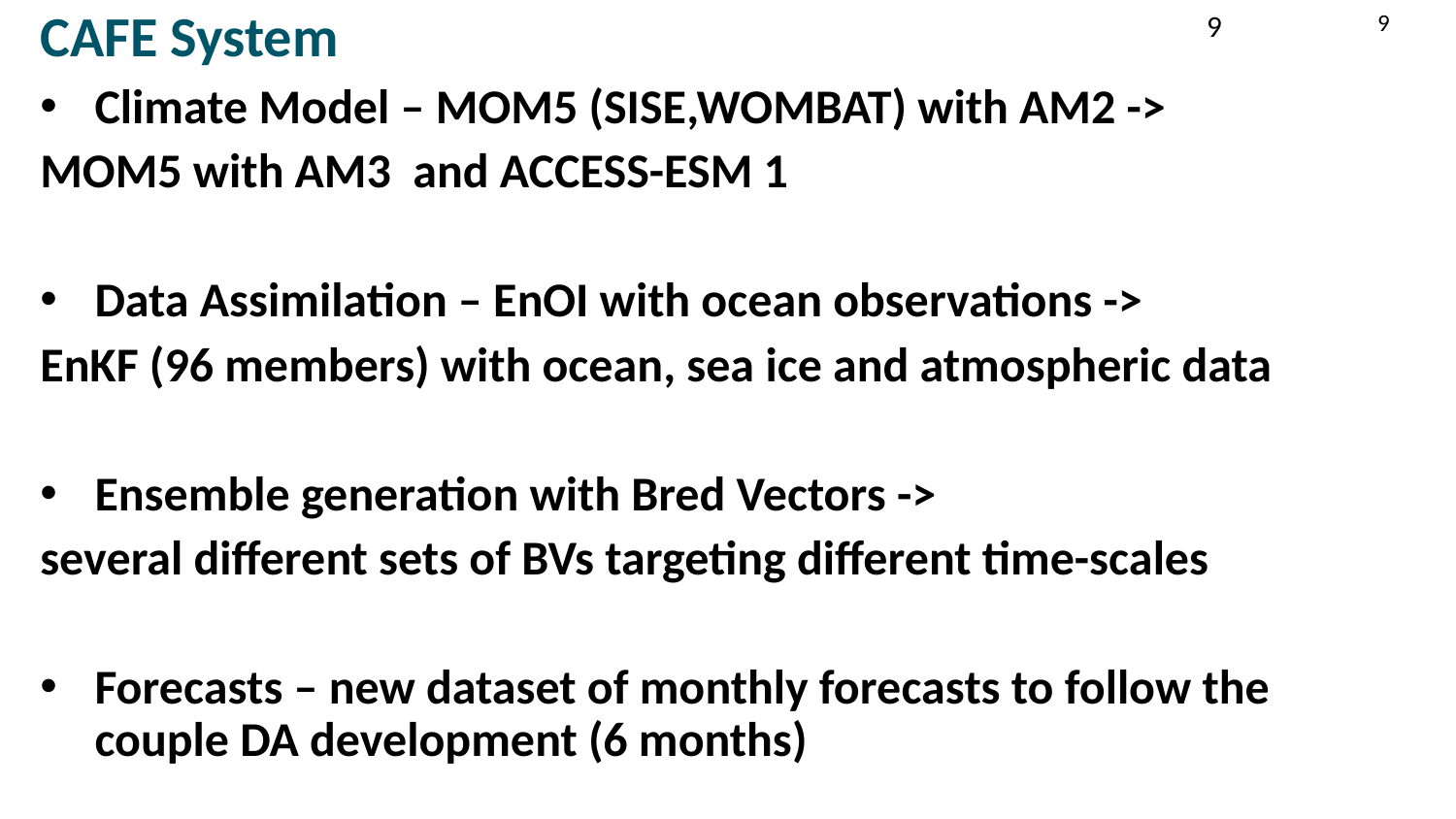

9
9
CAFE System
Climate Model – MOM5 (SISE,WOMBAT) with AM2 ->
MOM5 with AM3  and ACCESS-ESM 1

Data Assimilation – EnOI with ocean observations ->
EnKF (96 members) with ocean, sea ice and atmospheric data

Ensemble generation with Bred Vectors ->
several different sets of BVs targeting different time-scales

Forecasts – new dataset of monthly forecasts to follow the couple DA development (6 months)